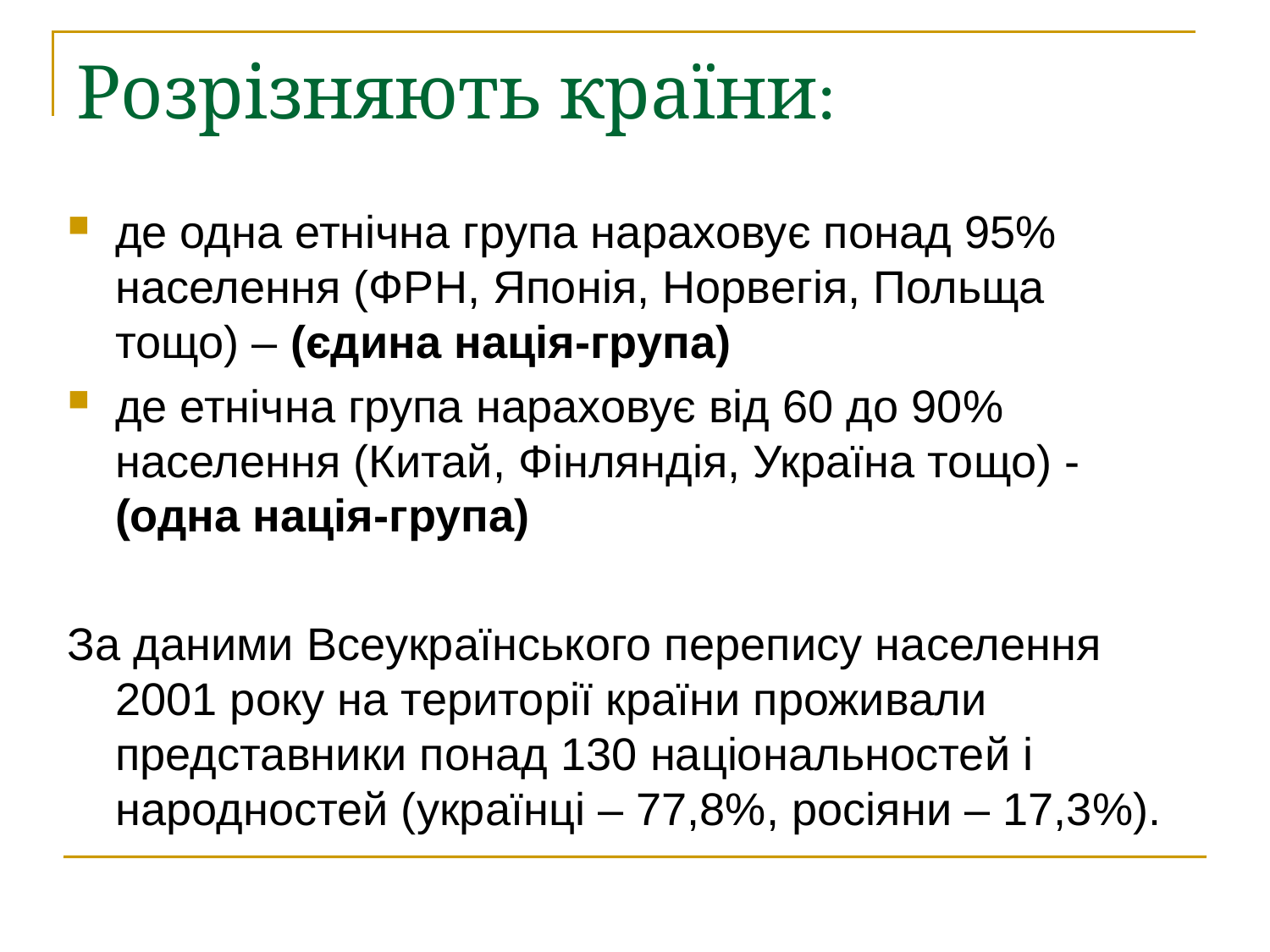

# Розрізняють країни:
де одна етнічна група нараховує понад 95% населення (ФРН, Японія, Норвегія, Польща тощо) – (єдина нація-група)
де етнічна група нараховує від 60 до 90% населення (Китай, Фінляндія, Україна тощо) - (одна нація-група)

За даними Всеукраїнського перепису населення 2001 року на території країни проживали представники понад 130 національностей і народностей (українці – 77,8%, росіяни – 17,3%).